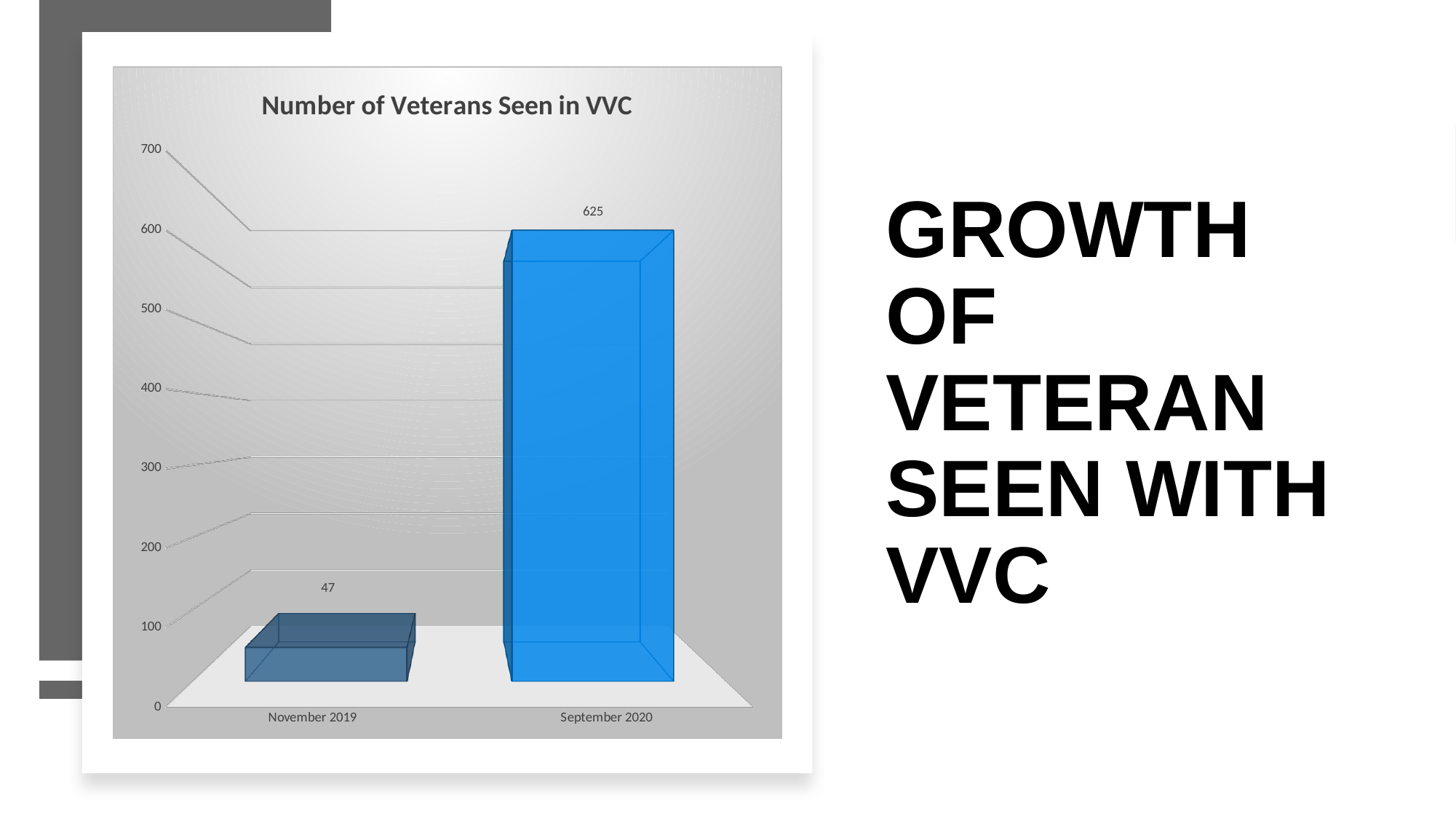

[unsupported chart]

# Growth of Veteran seen with vvc